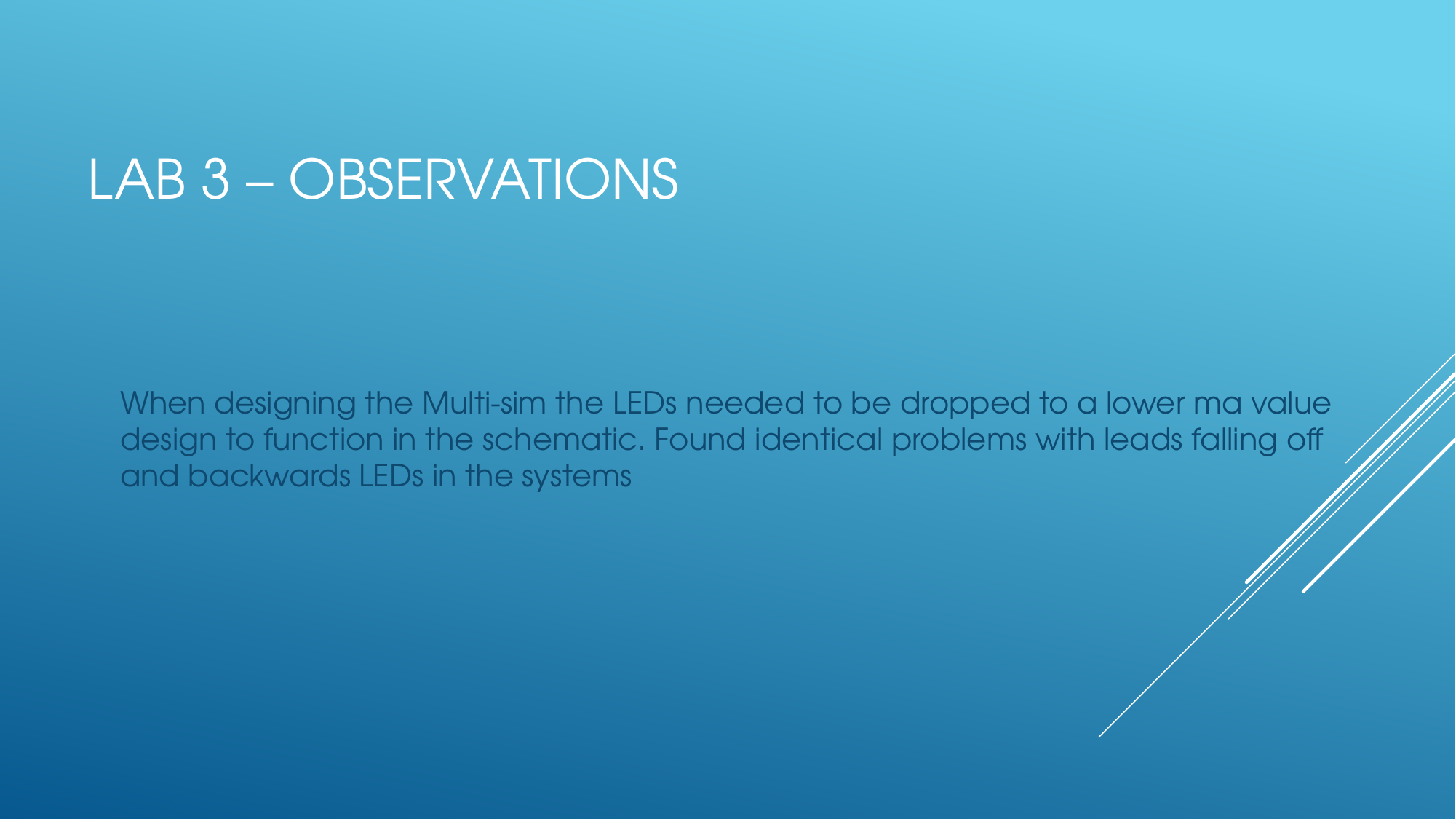

# Lab 3 – observations
When designing the Multi-sim the LEDs needed to be dropped to a lower ma value design to function in the schematic. Found identical problems with leads falling off and backwards LEDs in the systems